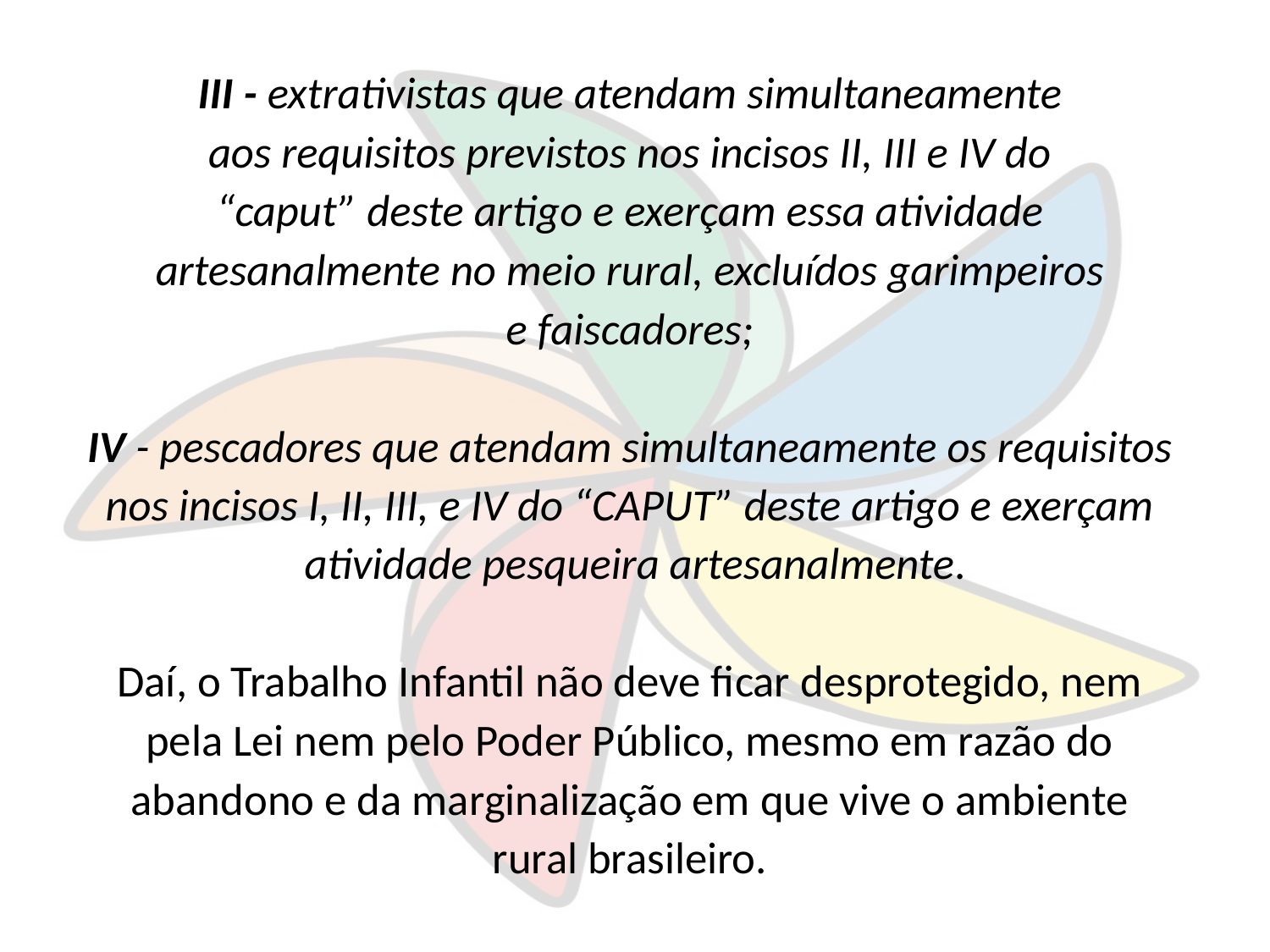

III - extrativistas que atendam simultaneamente
aos requisitos previstos nos incisos II, III e IV do
“caput” deste artigo e exerçam essa atividade
artesanalmente no meio rural, excluídos garimpeiros
e faiscadores;

IV - pescadores que atendam simultaneamente os requisitos
nos incisos I, II, III, e IV do “CAPUT” deste artigo e exerçam
atividade pesqueira artesanalmente.
Daí, o Trabalho Infantil não deve ficar desprotegido, nem
pela Lei nem pelo Poder Público, mesmo em razão do
abandono e da marginalização em que vive o ambiente
rural brasileiro.